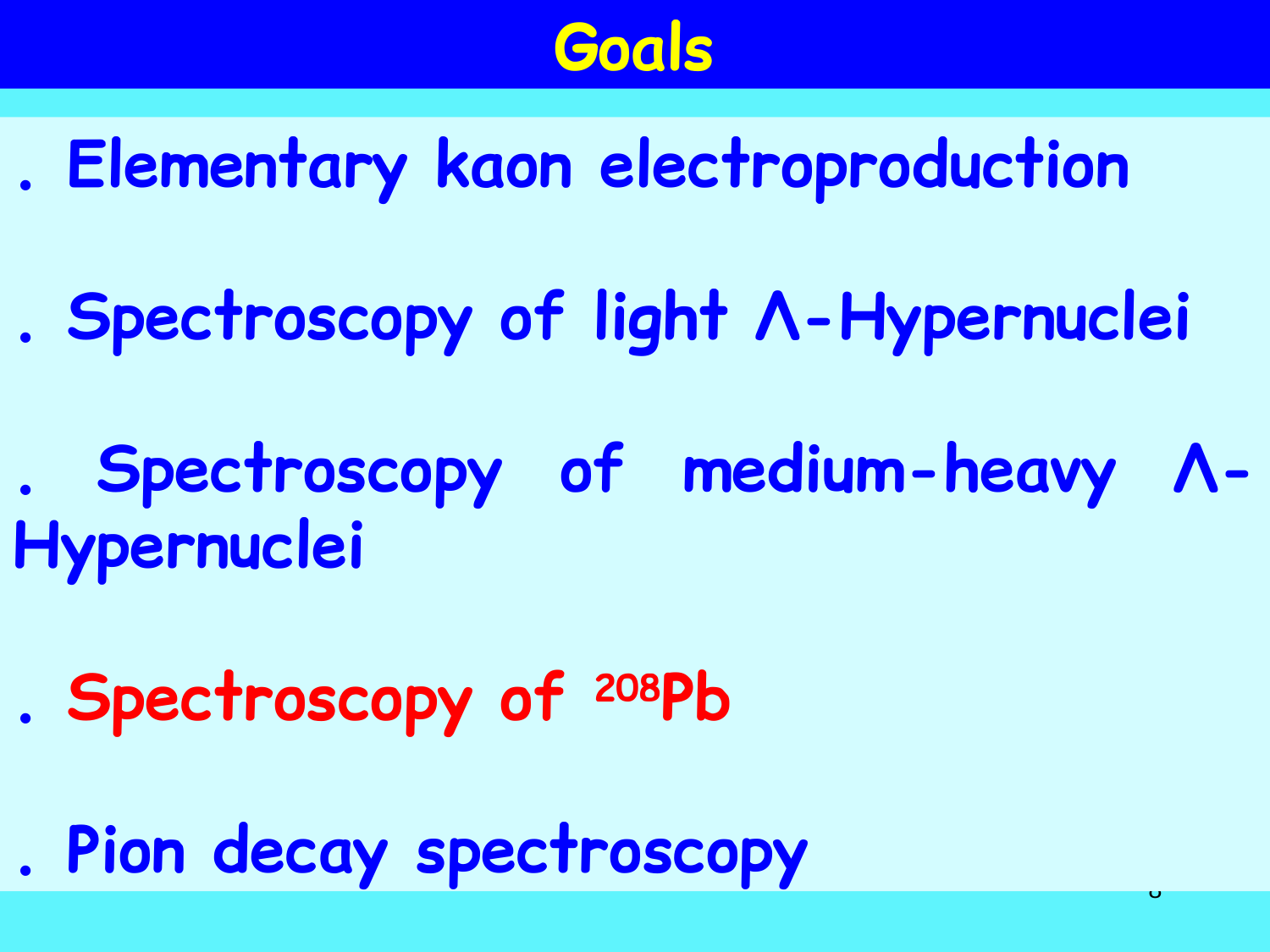

Goals
. Elementary kaon electroproduction
. Spectroscopy of light Λ-Hypernuclei
. Spectroscopy of medium-heavy Λ-Hypernuclei

. Spectroscopy of 208Pb

. Pion decay spectroscopy
8